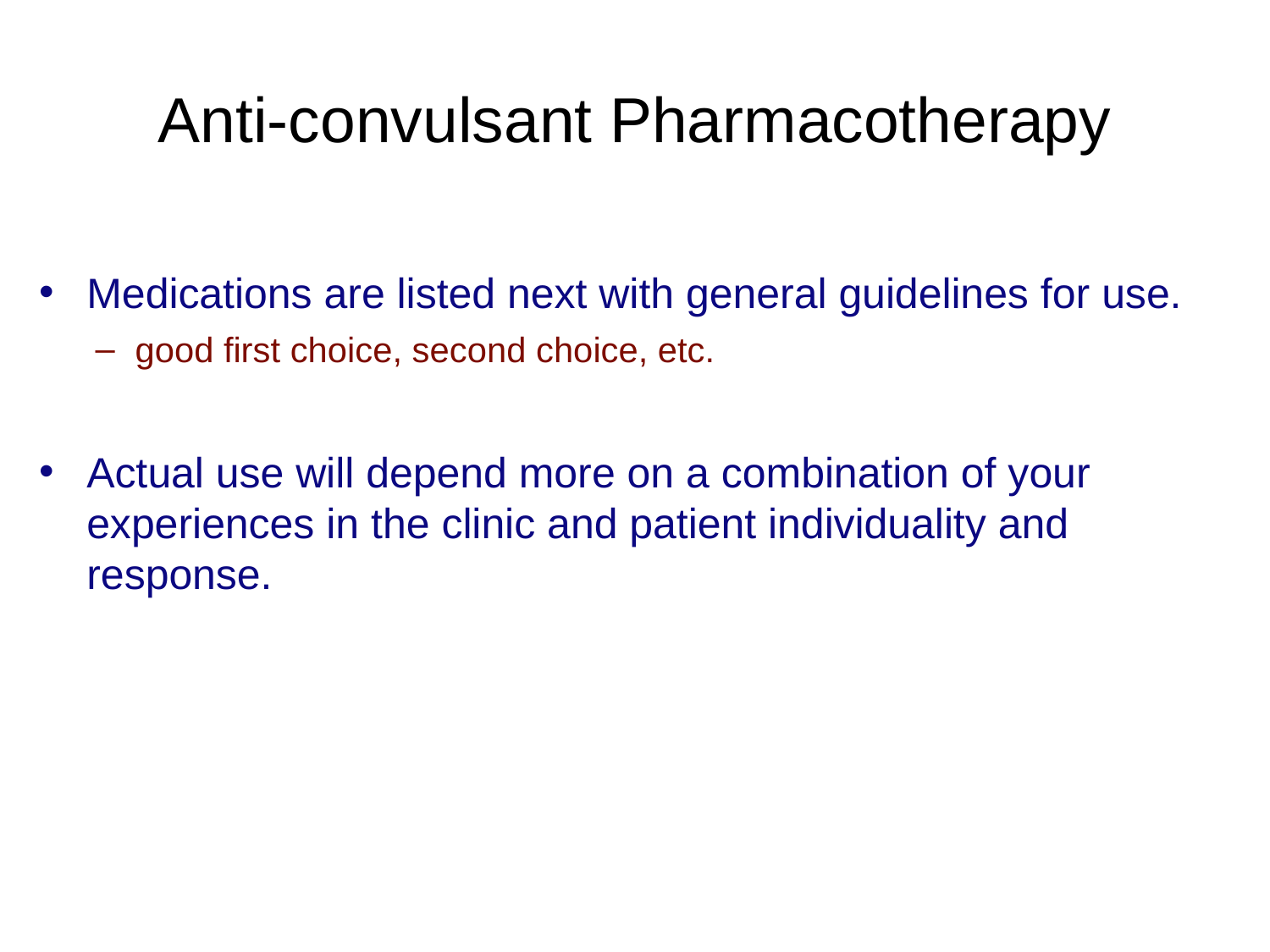

# Anti-convulsant Pharmacotherapy
Medications are listed next with general guidelines for use.
good first choice, second choice, etc.

Actual use will depend more on a combination of your experiences in the clinic and patient individuality and response.